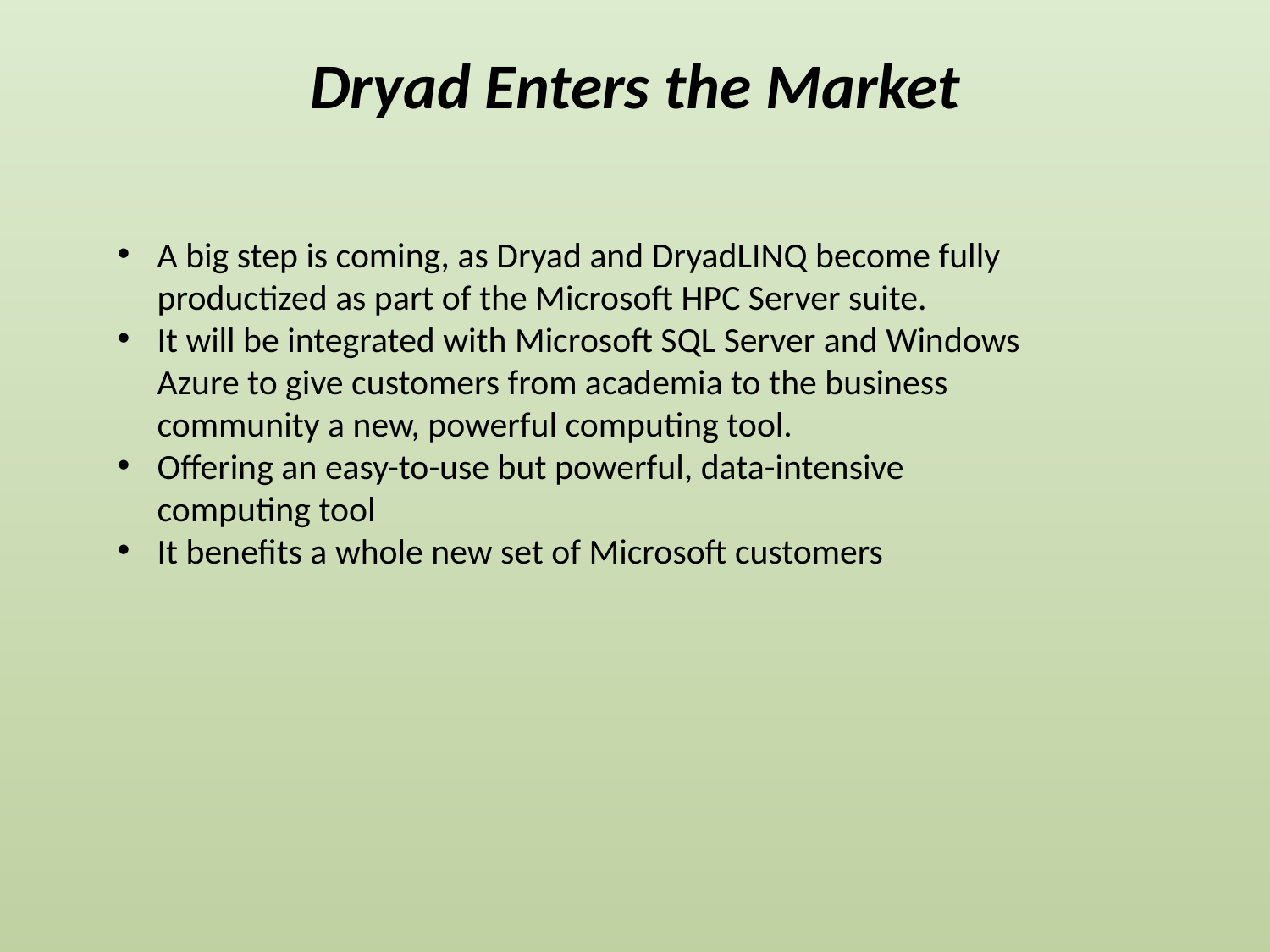

# Dryad Enters the Market
A big step is coming, as Dryad and DryadLINQ become fully productized as part of the Microsoft HPC Server suite.
It will be integrated with Microsoft SQL Server and Windows Azure to give customers from academia to the business community a new, powerful computing tool.
Offering an easy-to-use but powerful, data-intensive computing tool
It benefits a whole new set of Microsoft customers